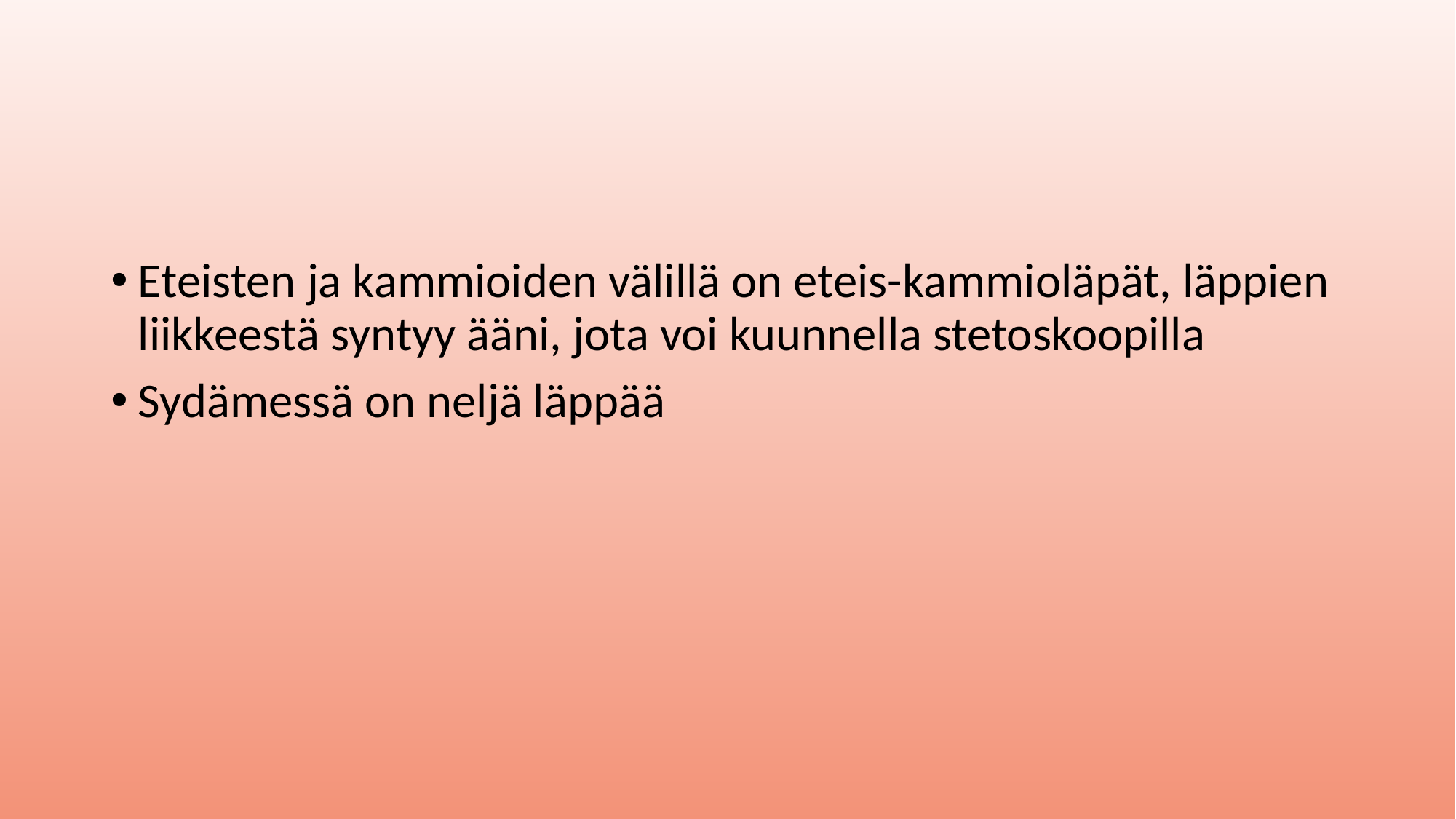

#

Eteisten ja kammioiden välillä on eteis-kammioläpät, läppien liikkeestä syntyy ääni, jota voi kuunnella stetoskoopilla
Sydämessä on neljä läppää